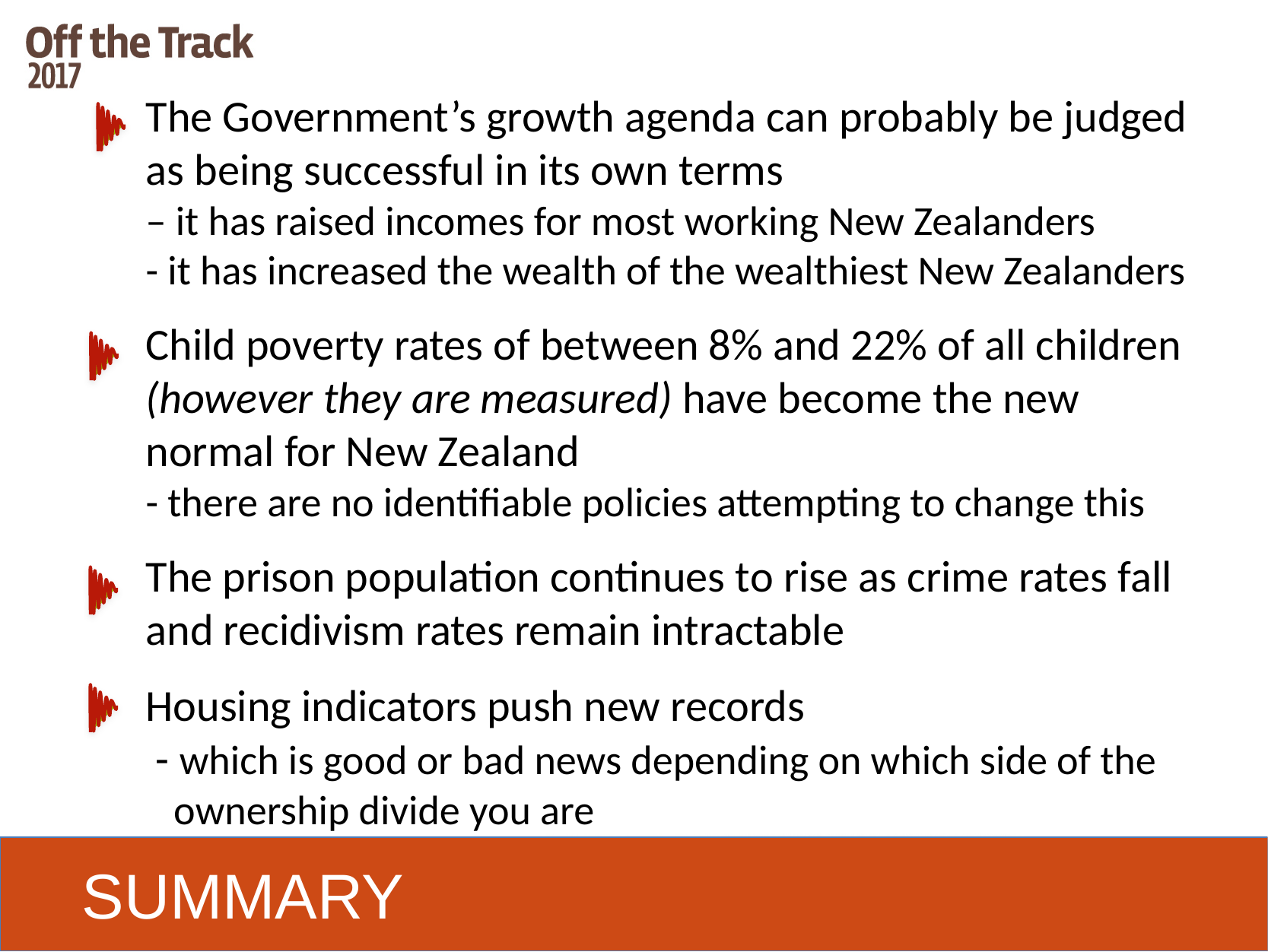

The Government’s growth agenda can probably be judged as being successful in its own terms
– it has raised incomes for most working New Zealanders
- it has increased the wealth of the wealthiest New Zealanders

Child poverty rates of between 8% and 22% of all children (however they are measured) have become the new normal for New Zealand
- there are no identifiable policies attempting to change this

The prison population continues to rise as crime rates fall and recidivism rates remain intractable

Housing indicators push new records
 - which is good or bad news depending on which side of the
   ownership divide you are

    SUMMARY